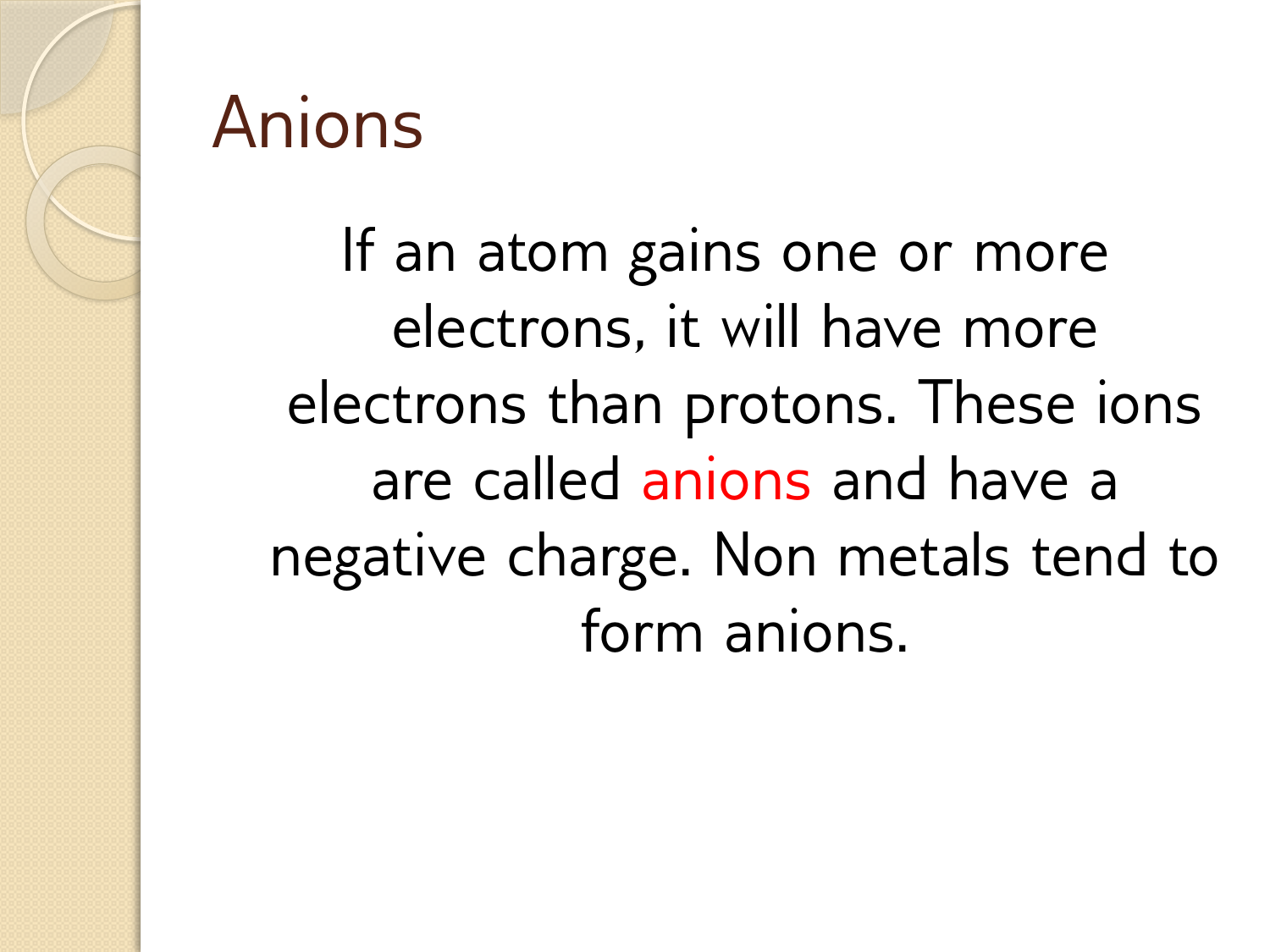

# Anions
If an atom gains one or more electrons, it will have more electrons than protons. These ions are called anions and have a negative charge. Non metals tend to form anions.